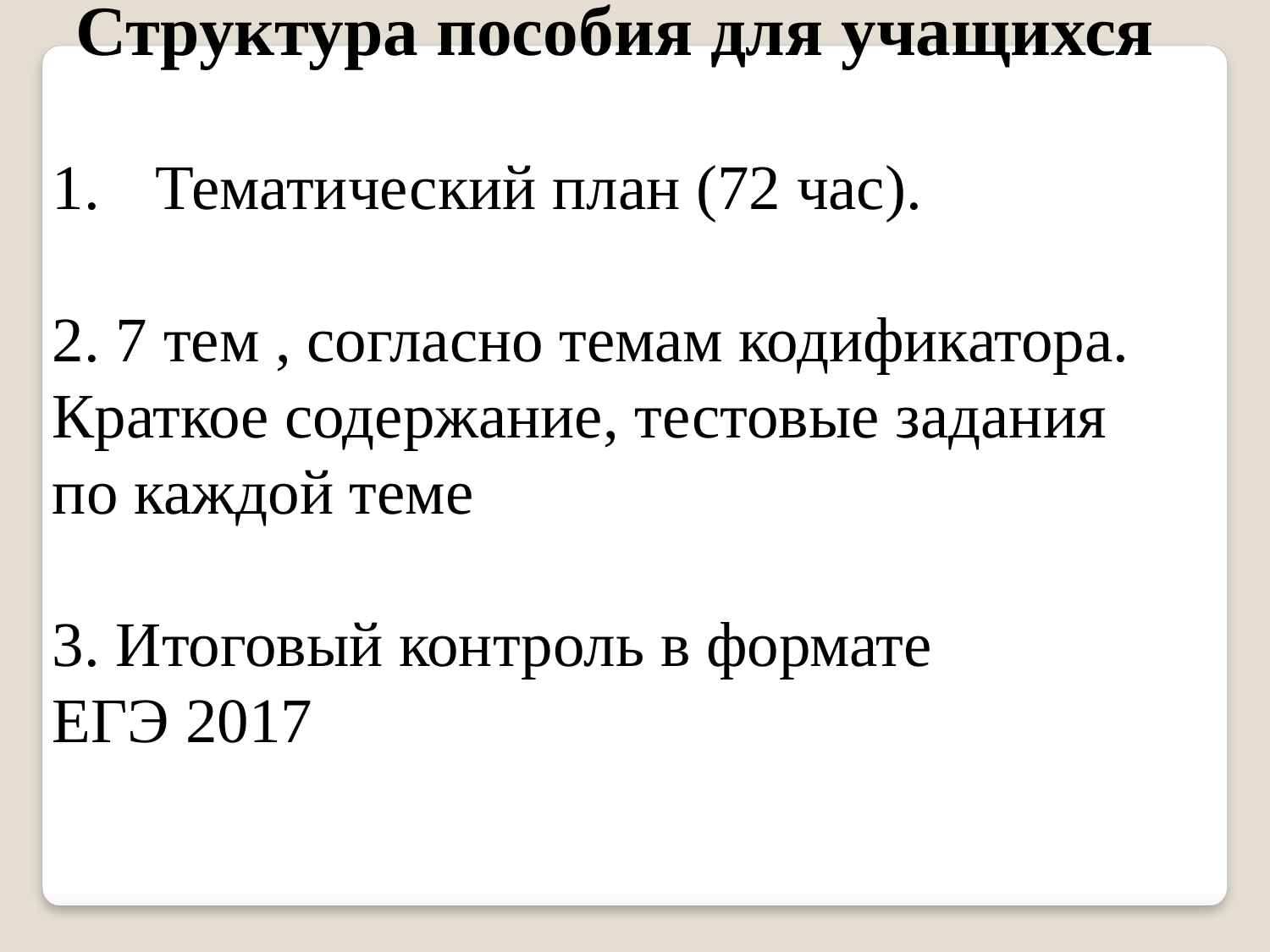

Структура пособия для учащихся

Тематический план (72 час).

2. 7 тем , согласно темам кодификатора. Краткое содержание, тестовые задания по каждой теме

3. Итоговый контроль в формате
ЕГЭ 2017